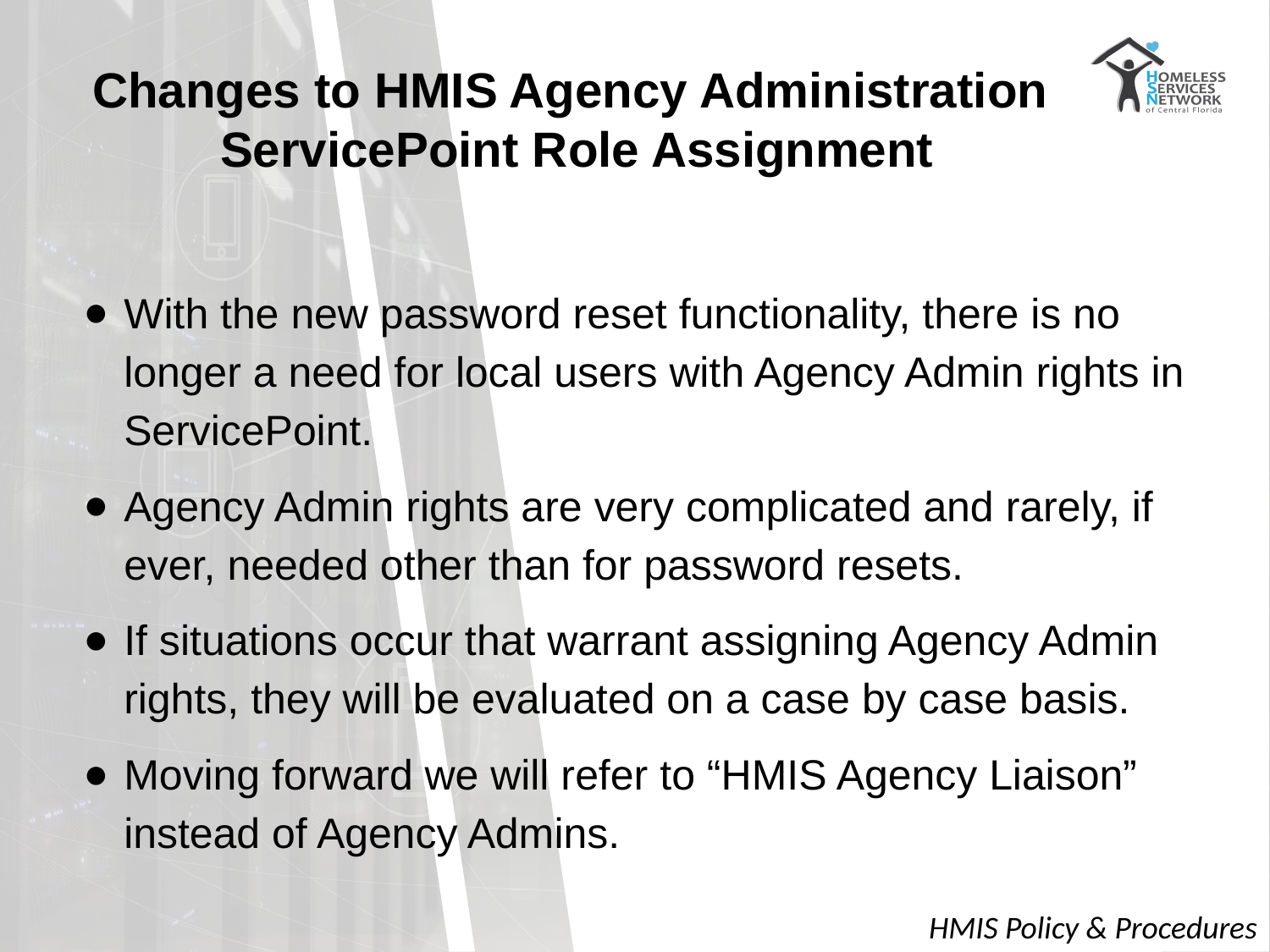

# Changes to HMIS Agency Administration
ServicePoint Role Assignment
With the new password reset functionality, there is no longer a need for local users with Agency Admin rights in ServicePoint.
Agency Admin rights are very complicated and rarely, if ever, needed other than for password resets.
If situations occur that warrant assigning Agency Admin rights, they will be evaluated on a case by case basis.
Moving forward we will refer to “HMIS Agency Liaison” instead of Agency Admins.
HMIS Policy & Procedures